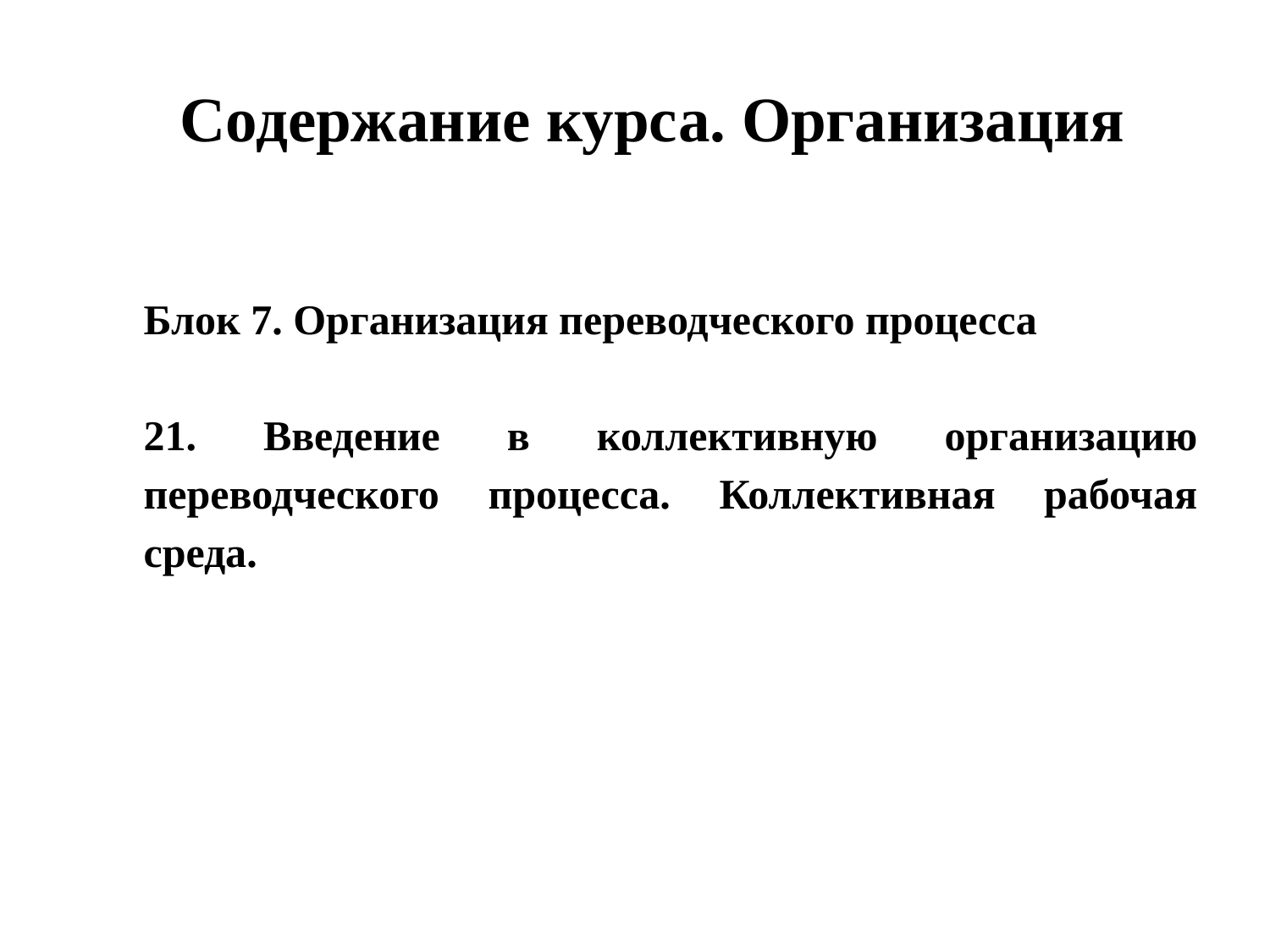

# Содержание курса. Организация
Блок 7. Организация переводческого процесса

21. Введение в коллективную организацию переводческого процесса. Коллективная рабочая среда.